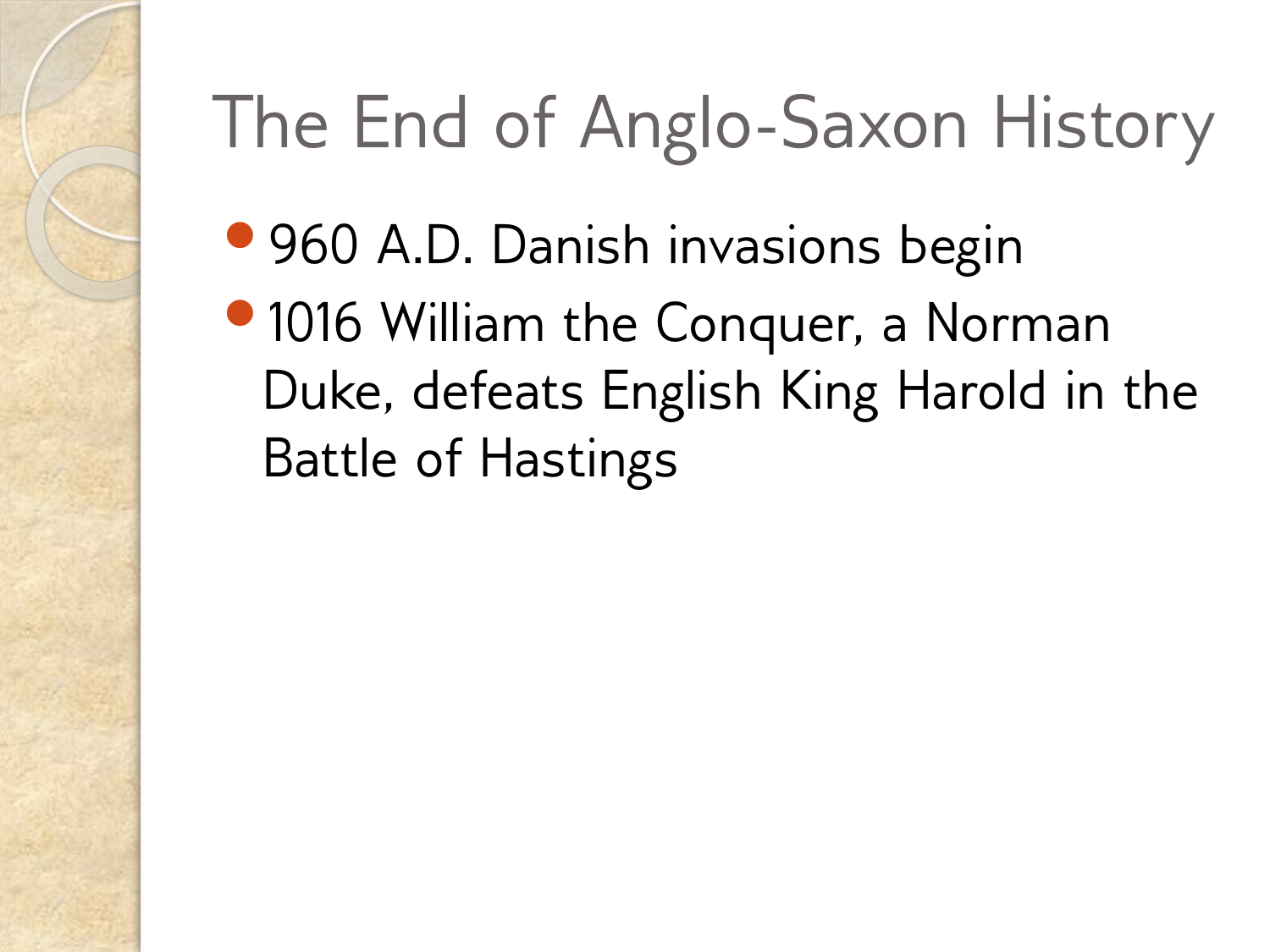

# The End of Anglo-Saxon History
960 A.D. Danish invasions begin
1016 William the Conquer, a Norman Duke, defeats English King Harold in the Battle of Hastings